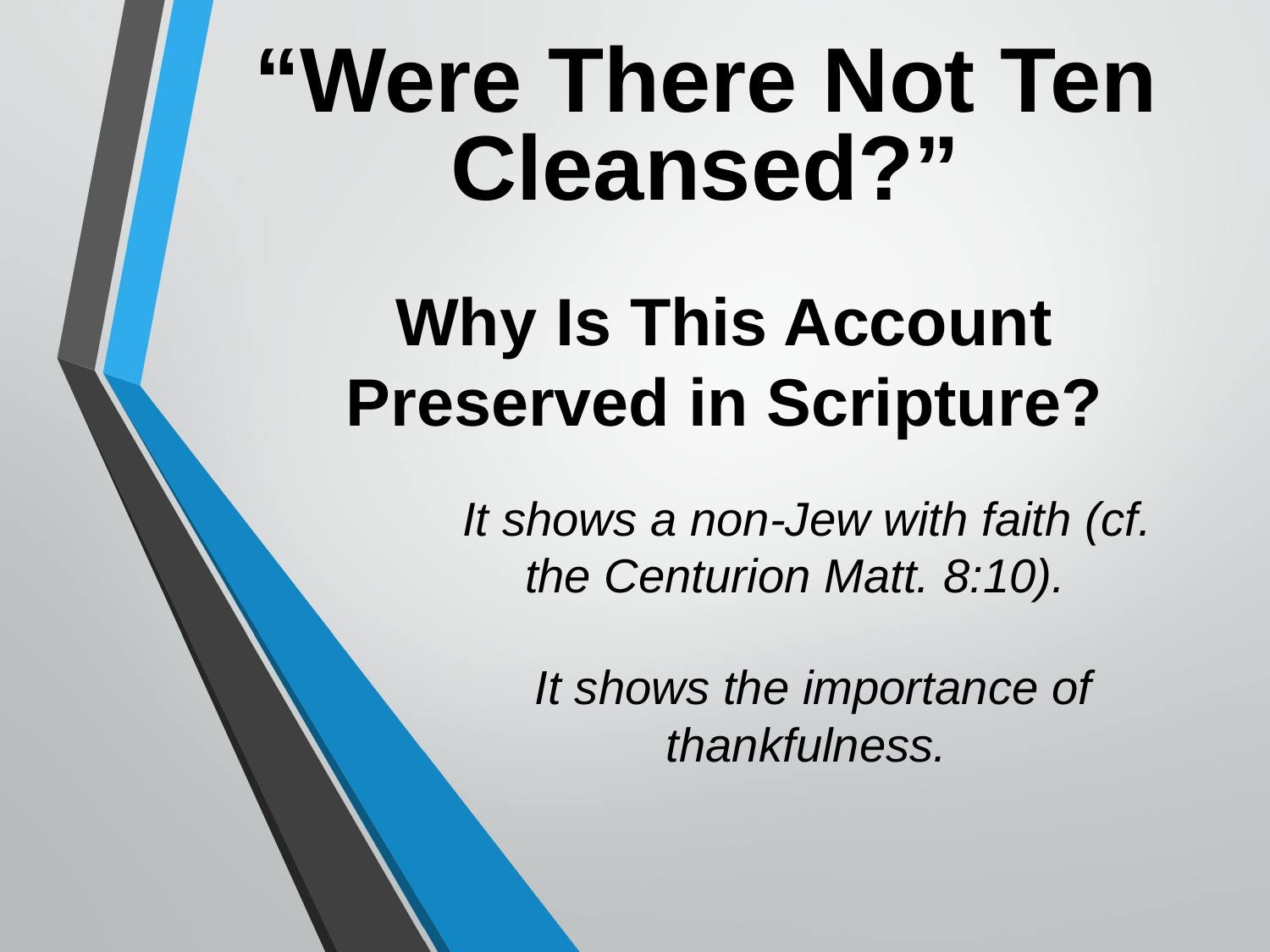

# “Were There Not Ten Cleansed?”
Why Is This Account Preserved in Scripture?
It shows a non-Jew with faith (cf. the Centurion Matt. 8:10).
It shows the importance of thankfulness.